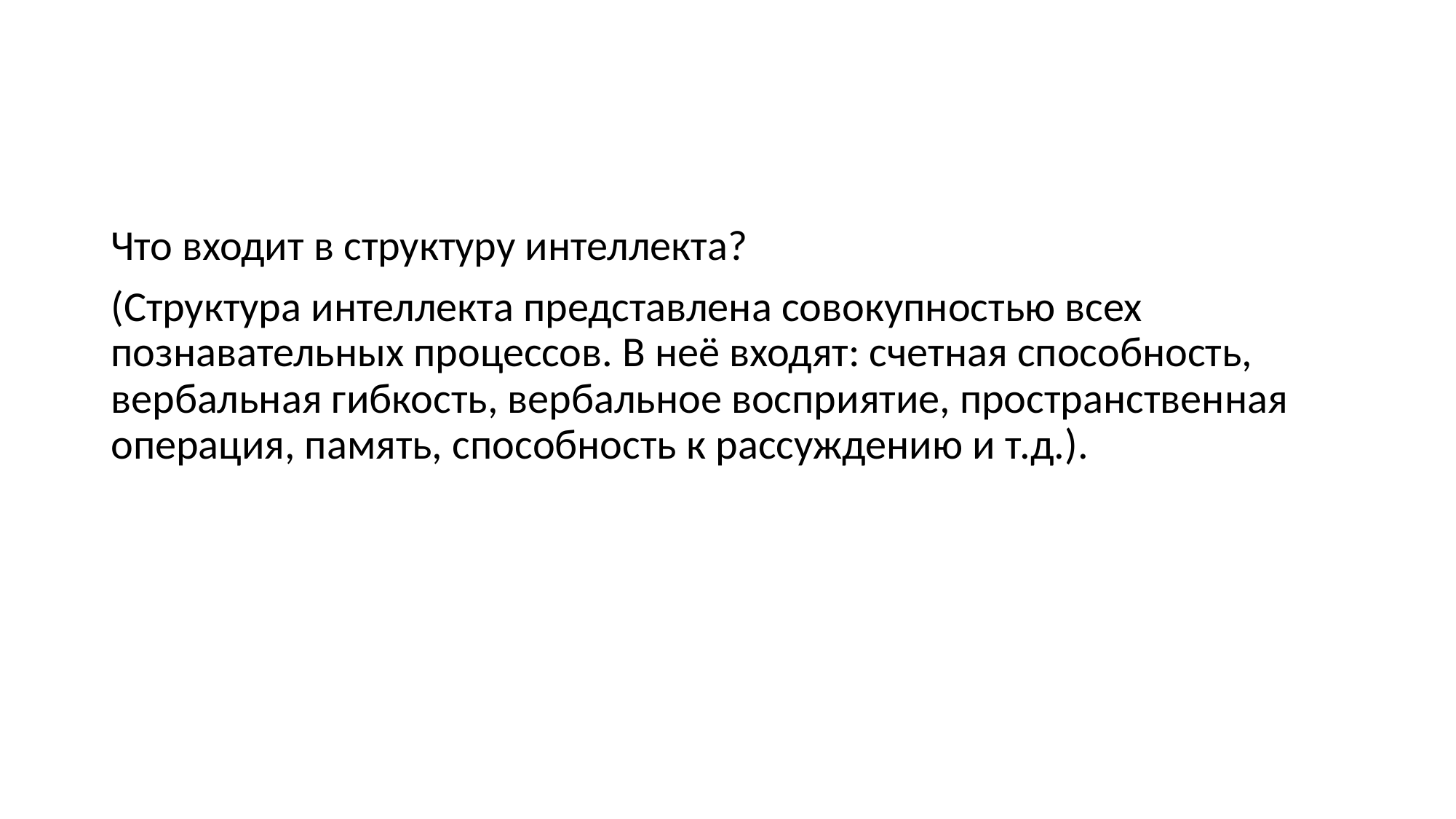

#
Что входит в структуру интеллекта?
(Структура интеллекта представлена совокупностью всех познавательных процессов. В неё входят: счетная способность, вербальная гибкость, вербальное восприятие, пространственная операция, память, способность к рассуждению и т.д.).